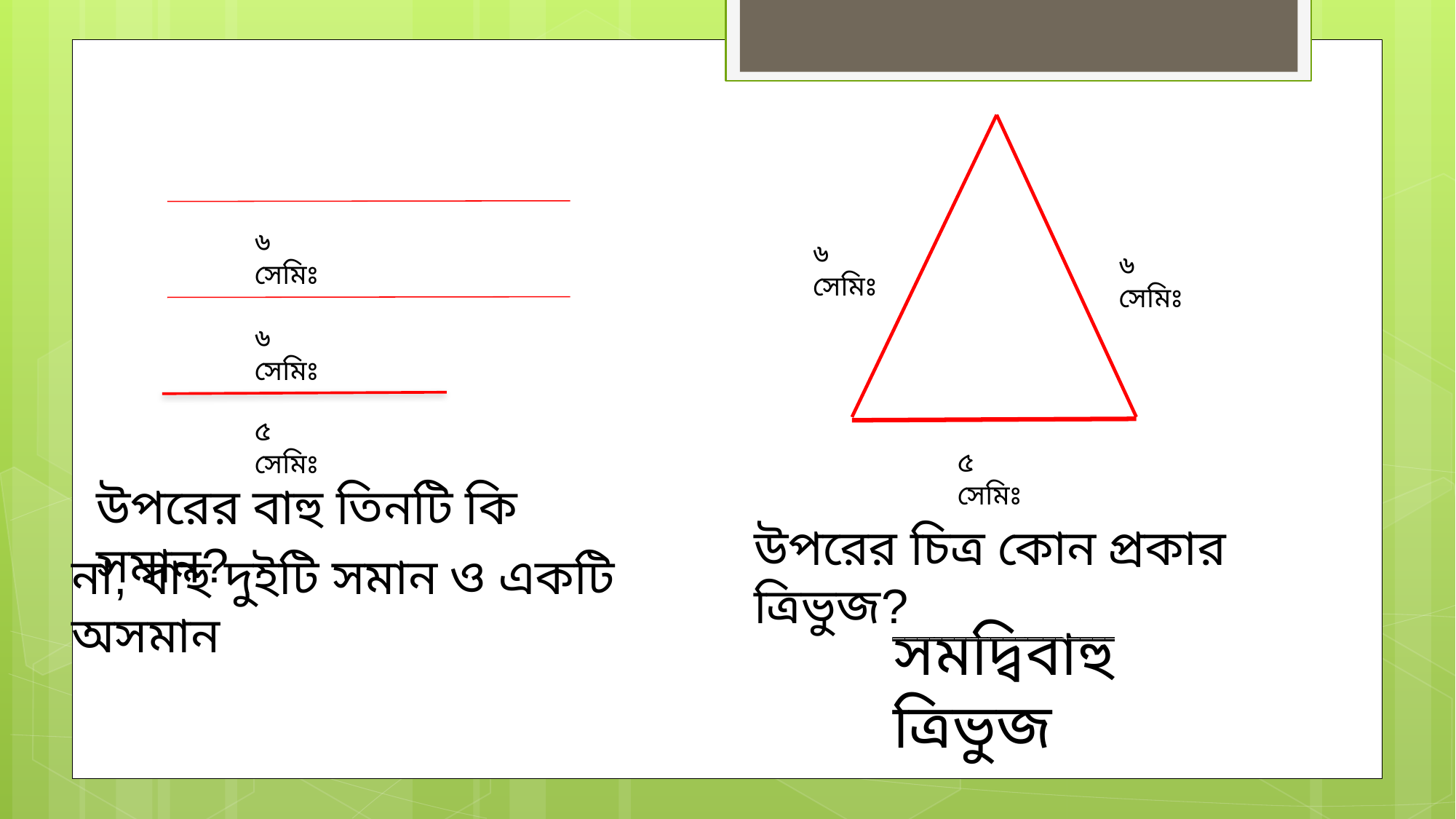

৬ সেমিঃ
৬ সেমিঃ
৬ সেমিঃ
৬ সেমিঃ
৫ সেমিঃ
৫ সেমিঃ
উপরের বাহু তিনটি কি সমান?
উপরের চিত্র কোন প্রকার ত্রিভুজ?
না, বাহু দুইটি সমান ও একটি অসমান
সমদ্বিবাহু ত্রিভুজ